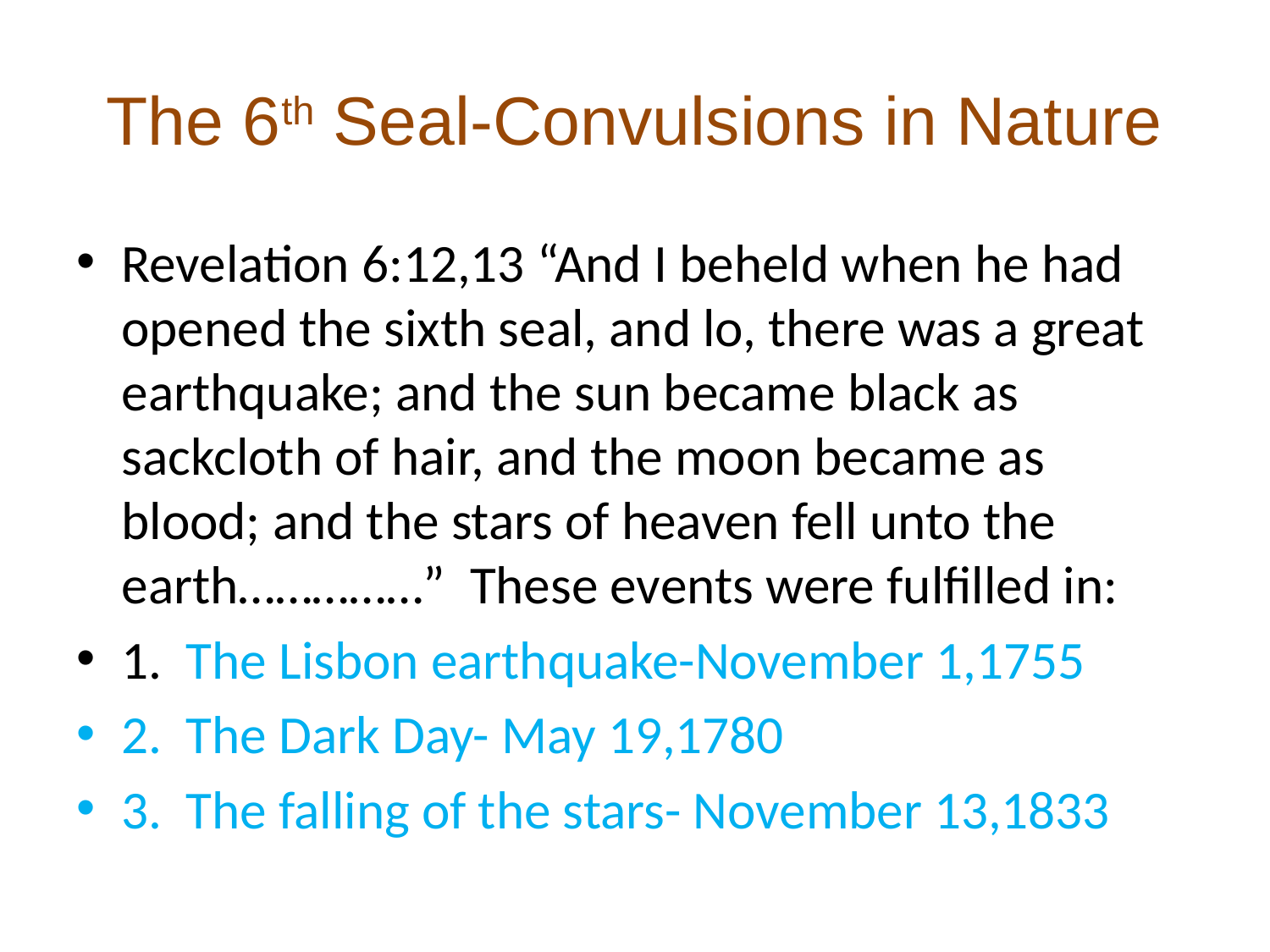

# The 6th Seal-Convulsions in Nature
Revelation 6:12,13 “And I beheld when he had opened the sixth seal, and lo, there was a great earthquake; and the sun became black as sackcloth of hair, and the moon became as blood; and the stars of heaven fell unto the earth……………”  These events were fulfilled in:
1.  The Lisbon earthquake-November 1,1755
2.  The Dark Day- May 19,1780
3.  The falling of the stars- November 13,1833